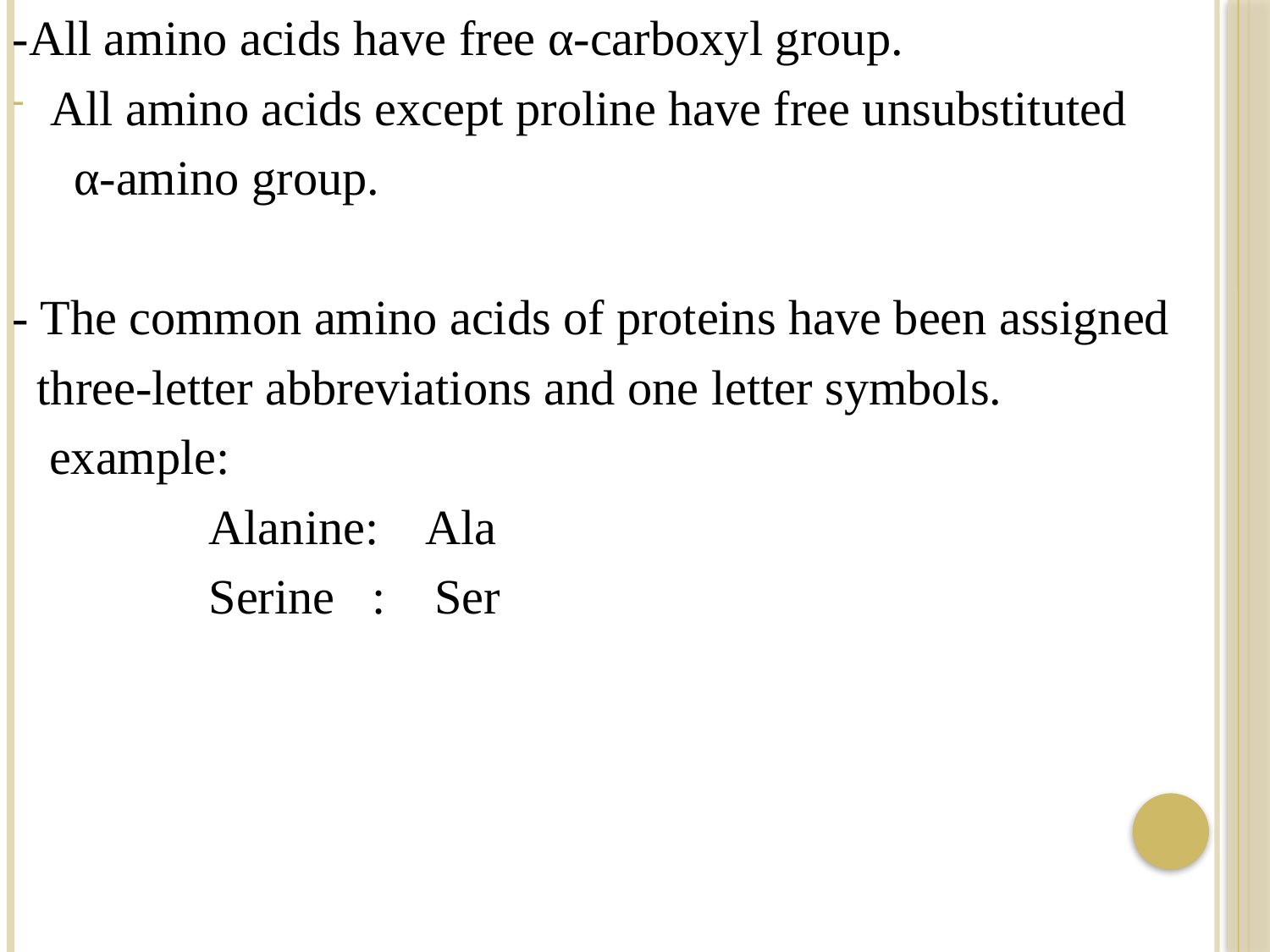

-All amino acids have free α-carboxyl group.
All amino acids except proline have free unsubstituted
     α-amino group.

- The common amino acids of proteins have been assigned
  three-letter abbreviations and one letter symbols.
   example:
                Alanine:    Ala
                Serine   :    Ser